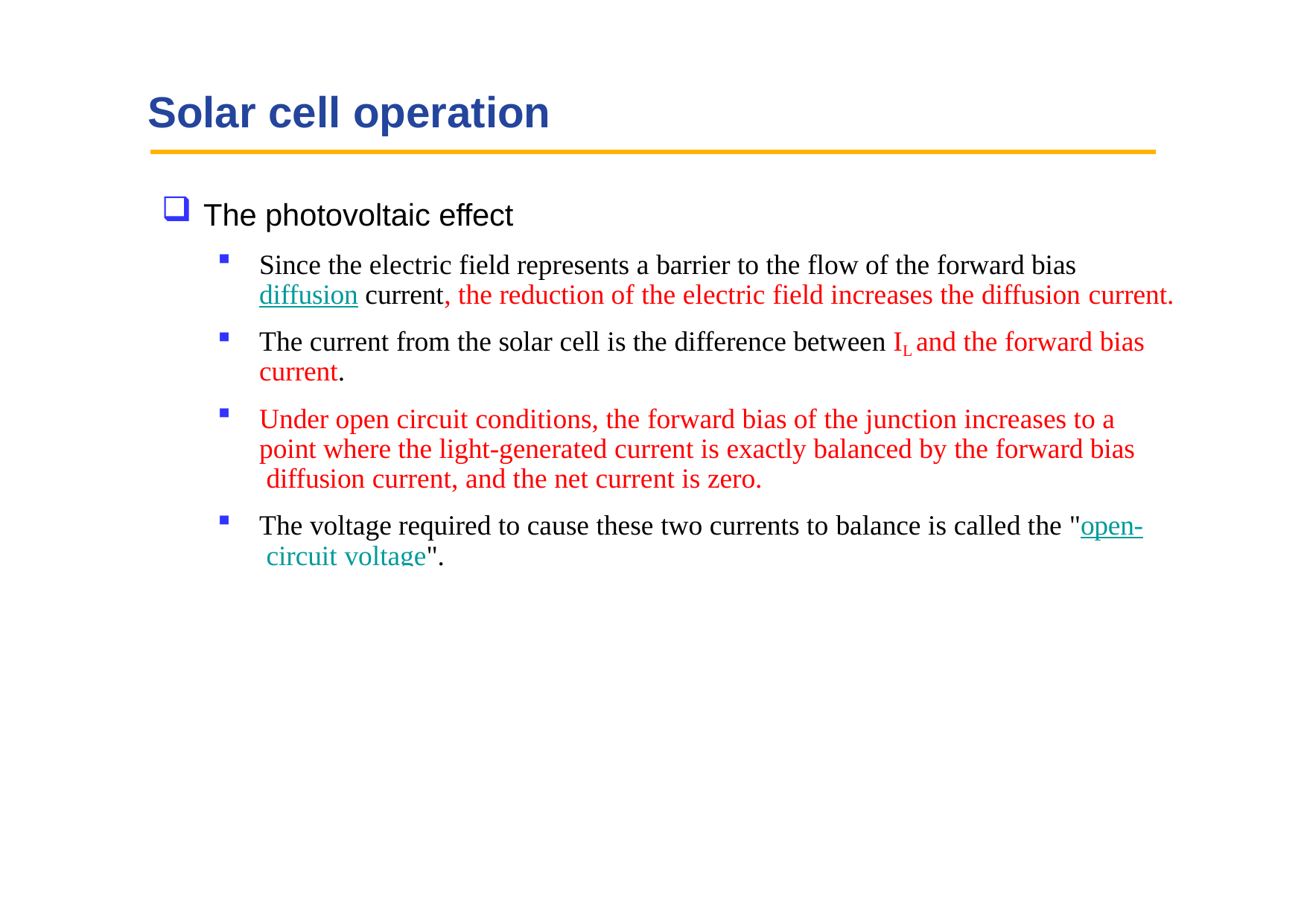

# Solar cell operation

The photovoltaic effect
Since the electric field represents a barrier to the flow of the forward bias  diffusion current, the reduction of the electric field increases the diffusion current.
The current from the solar cell is the difference between IL and the forward bias
current.
Under open circuit conditions, the forward bias of the junction increases to a  point where the light-generated current is exactly balanced by the forward bias  diffusion current, and the net current is zero.
The voltage required to cause these two currents to balance is called the "open-  circuit voltage".